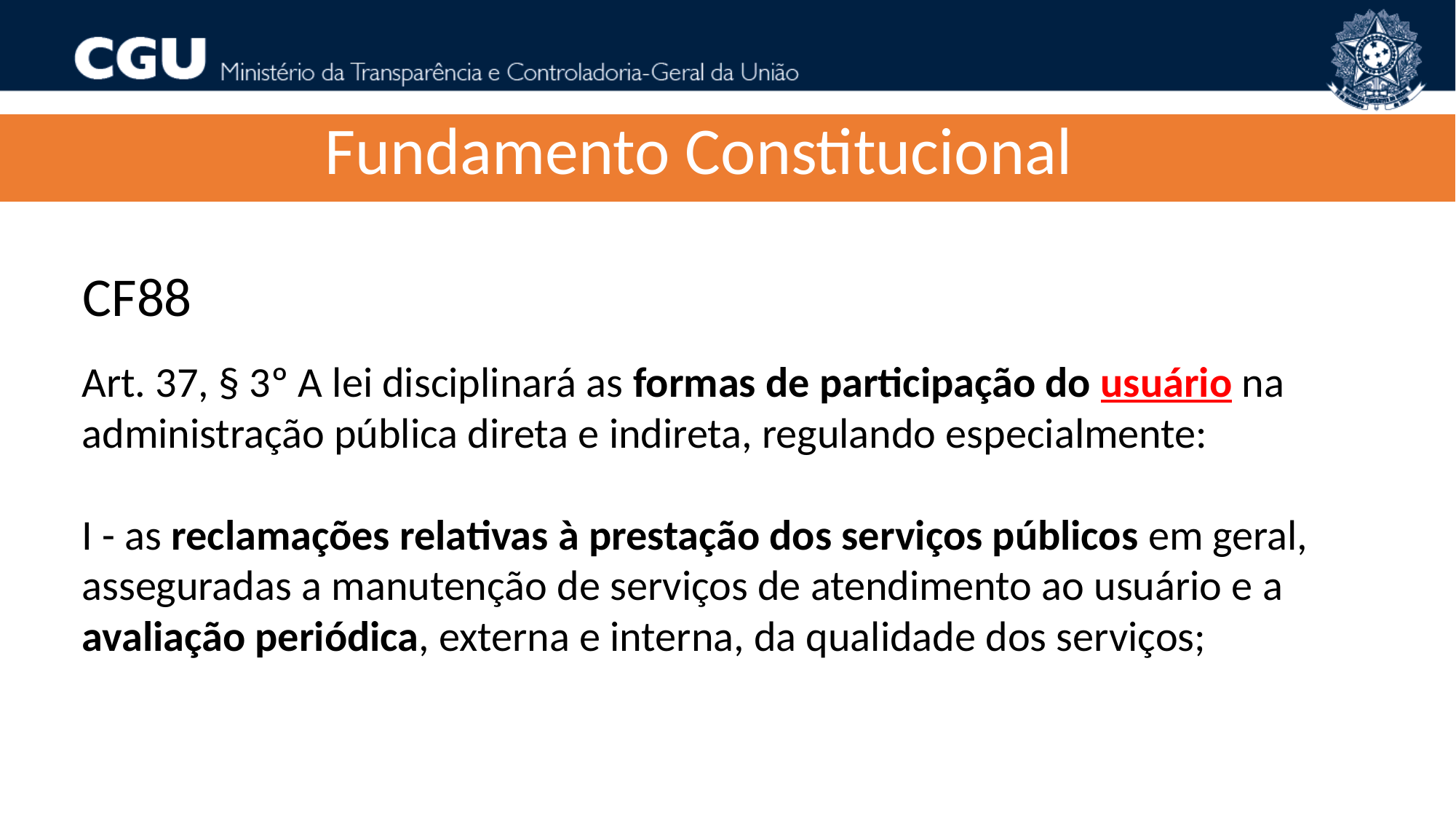

Fundamento Constitucional

CF88
Art. 37, § 3º A lei disciplinará as formas de participação do usuário na administração pública direta e indireta, regulando especialmente:

I - as reclamações relativas à prestação dos serviços públicos em geral, asseguradas a manutenção de serviços de atendimento ao usuário e a avaliação periódica, externa e interna, da qualidade dos serviços;